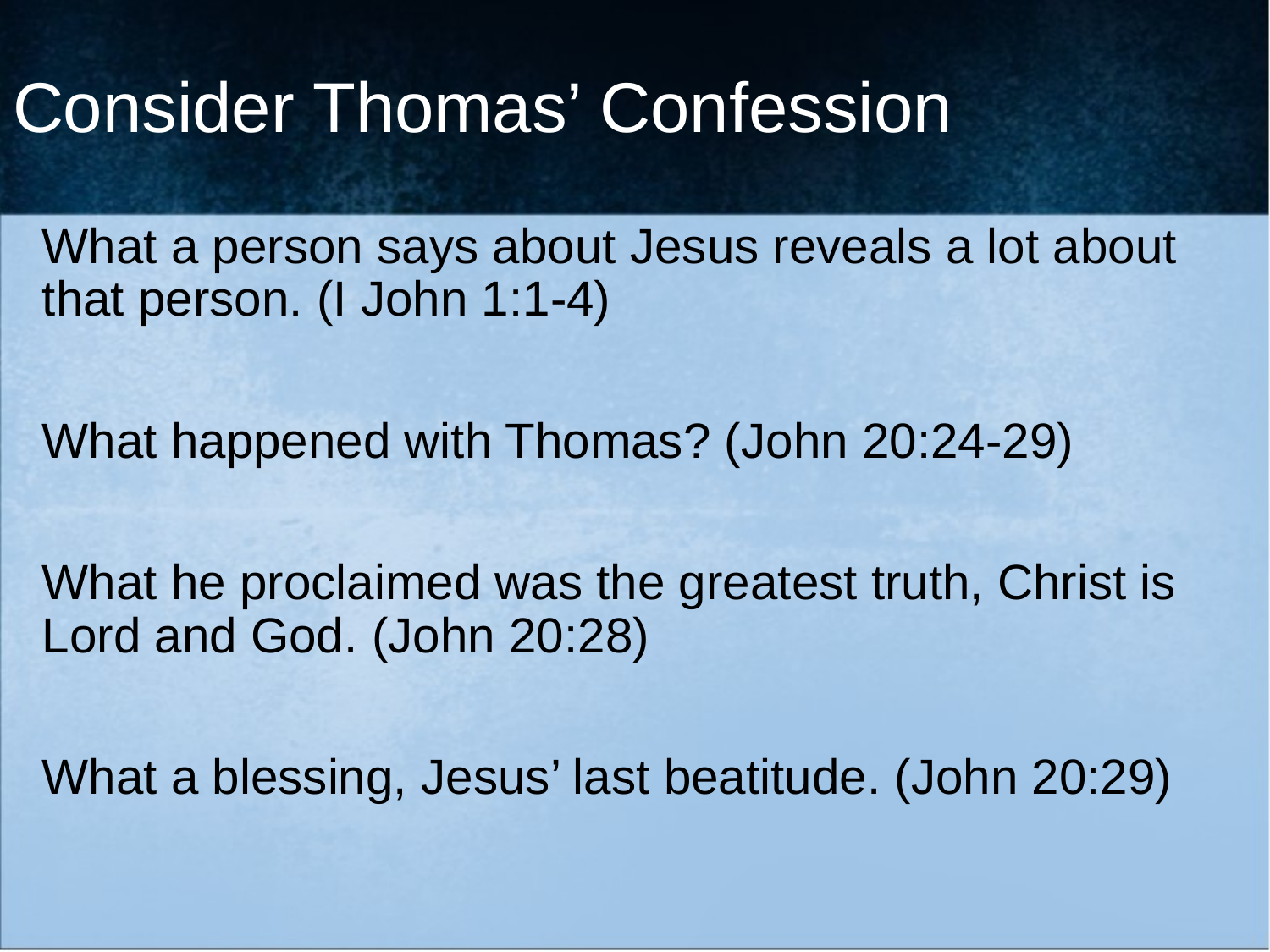

# Consider Thomas’ Confession
What a person says about Jesus reveals a lot about that person. (I John 1:1-4)

What happened with Thomas? (John 20:24-29)

What he proclaimed was the greatest truth, Christ is Lord and God. (John 20:28)

What a blessing, Jesus’ last beatitude. (John 20:29)